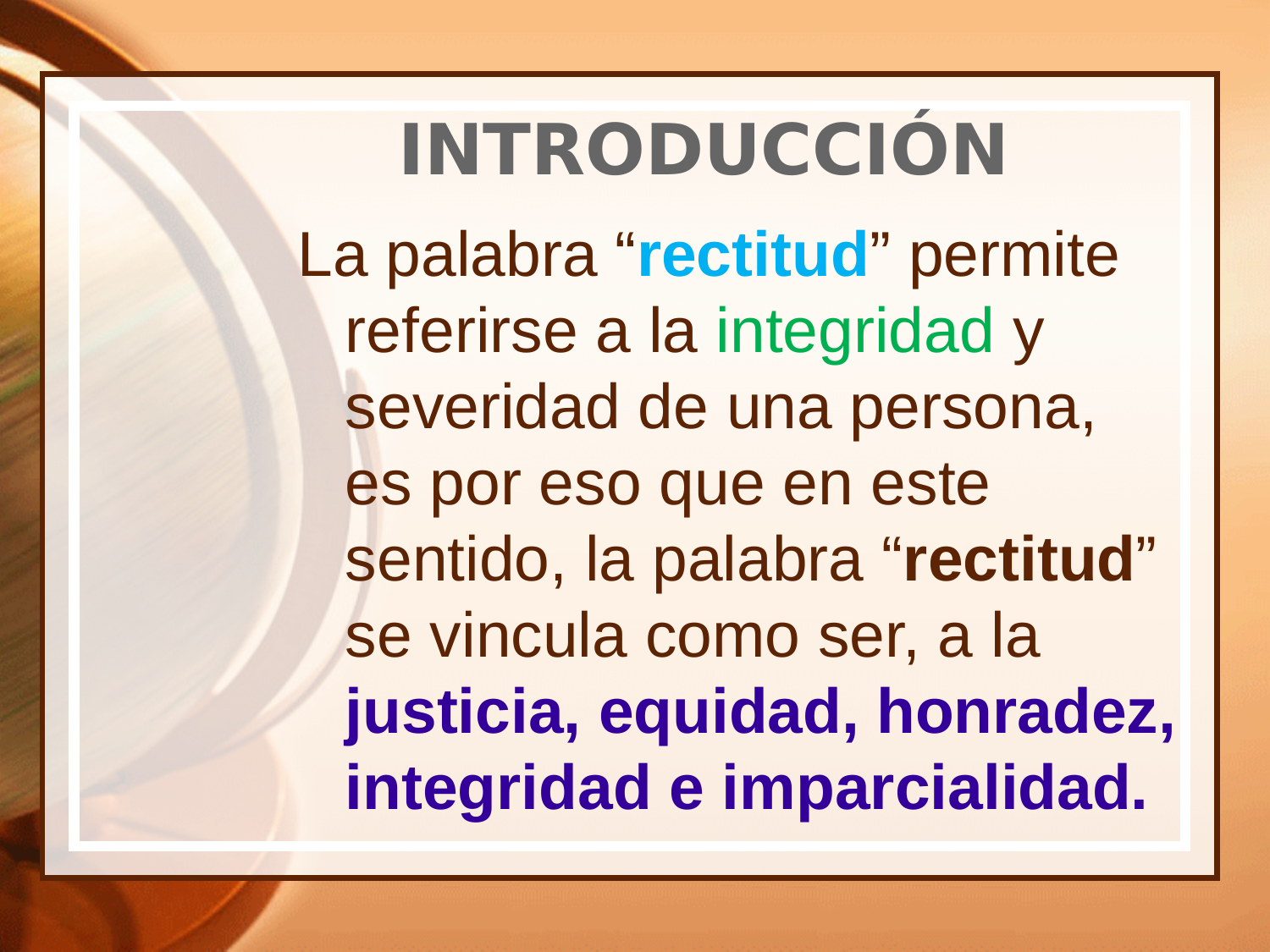

# INTRODUCCIÓN
La palabra “rectitud” permite referirse a la integridad y severidad de una persona, es por eso que en este sentido, la palabra “rectitud” se vincula como ser, a la justicia, equidad, honradez, integridad e imparcialidad.